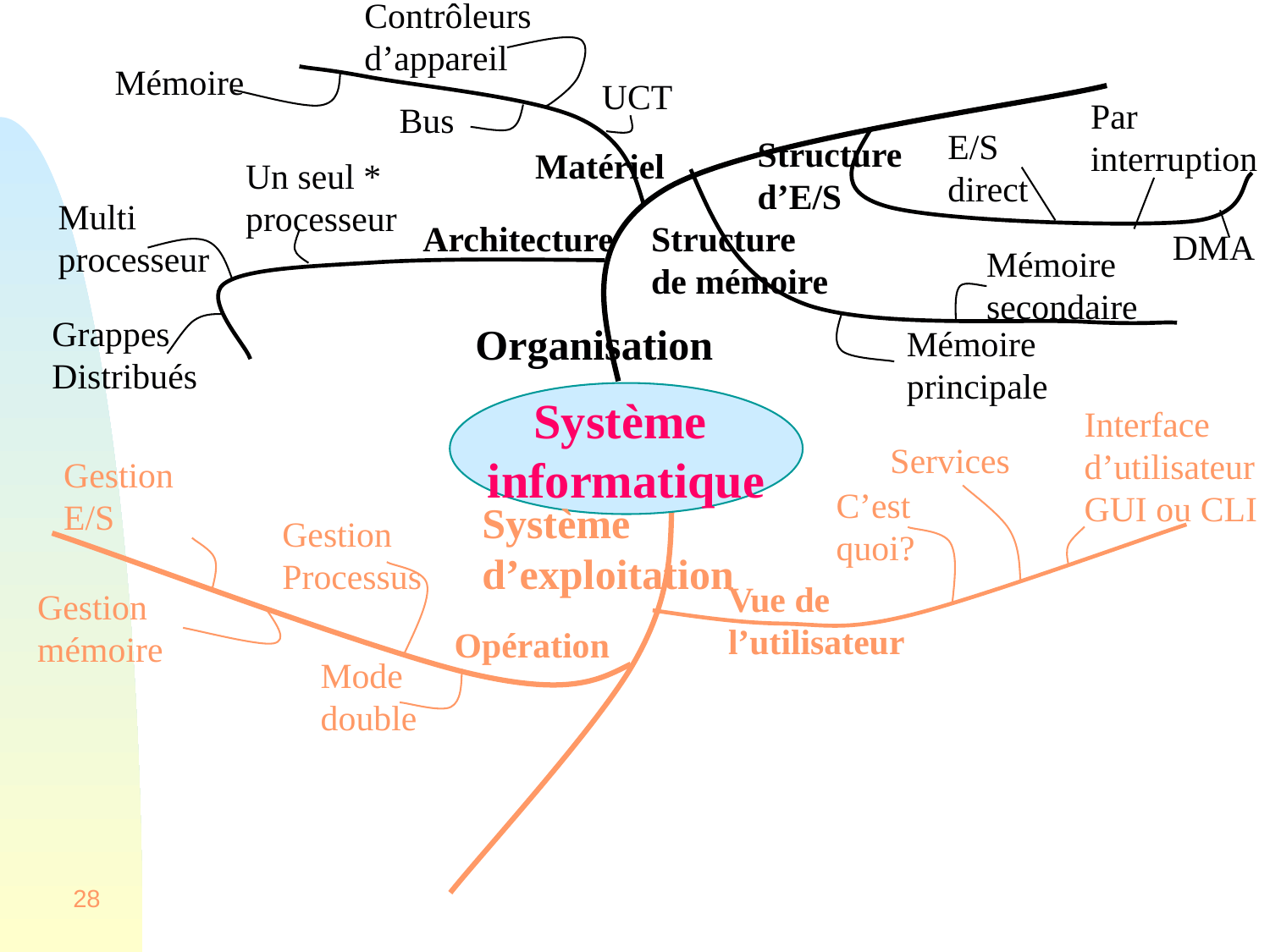

Contrôleurs
d’appareil

Mémoire

UCT

Par
interruption
Bus

E/S
direct

Structure
d’E/S

Matériel
Un seul *
processeur

Multi
processeur
Architecture
Structure
de mémoire

DMA

Mémoire
secondaire

Grappes
Distribués
Organisation

Mémoire
principale
Système
informatique
Interface
d’utilisateur
GUI ou CLI
Services
Gestion
E/S
C’est
quoi?

Système
d’exploitation
Gestion
Processus

Vue de
l’utilisateur
Gestion
mémoire

Opération
Mode
double

28